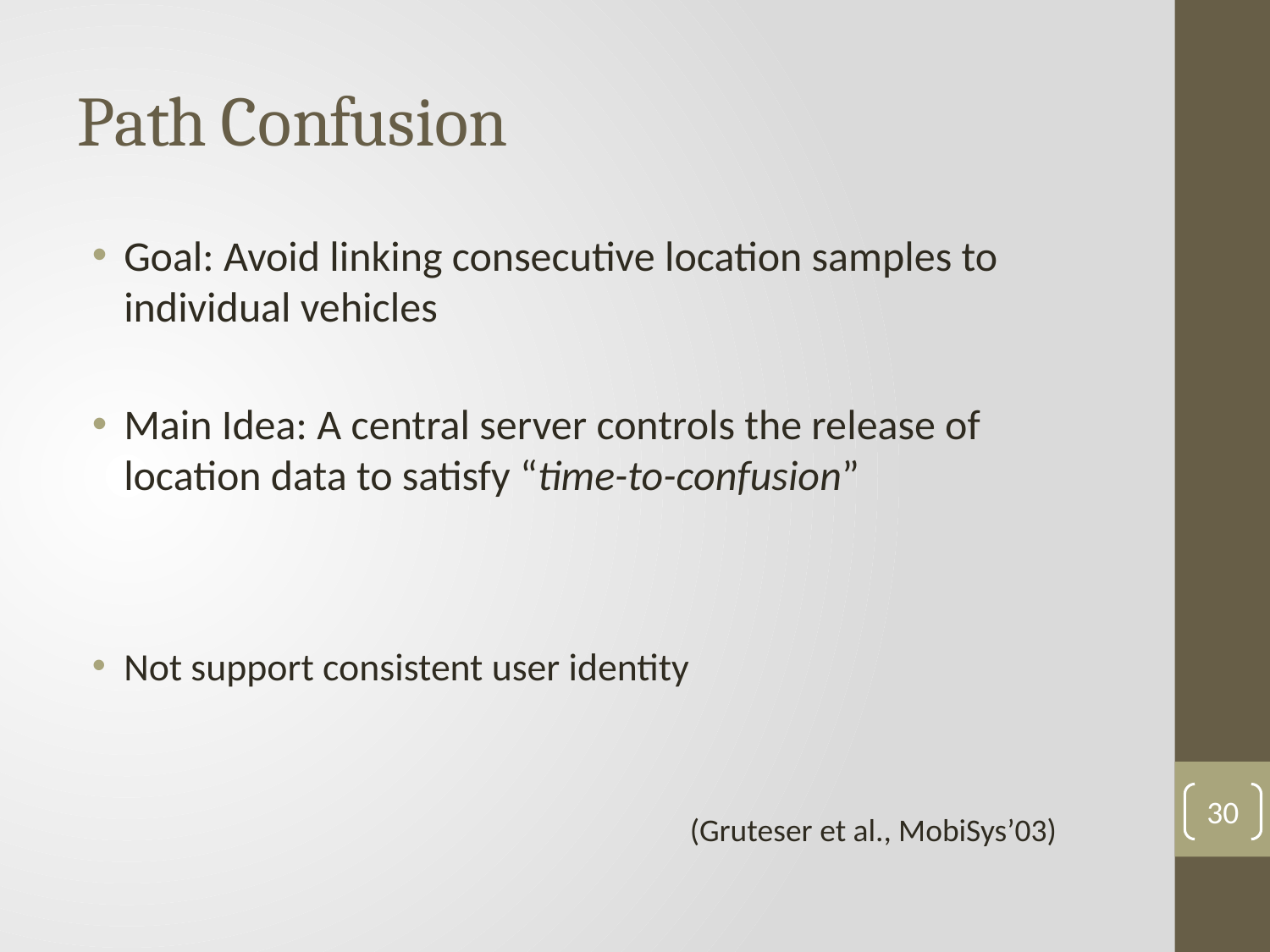

# Path Confusion
Goal: Avoid linking consecutive location samples to individual vehicles

Main Idea: A central server controls the release of location data to satisfy “time-to-confusion”

Not support consistent user identity
30
(Gruteser et al., MobiSys’03)